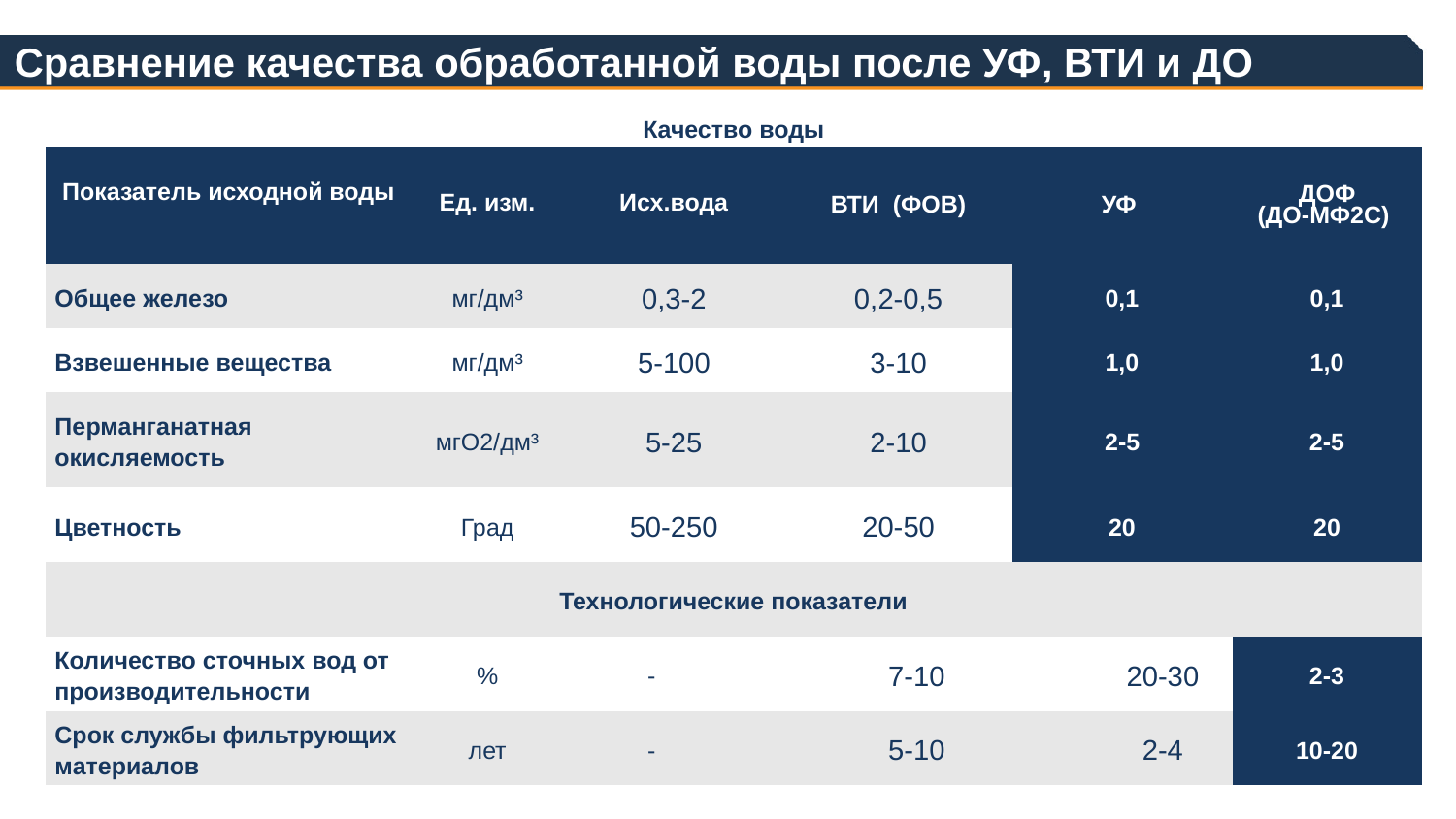

Сравнение качества обработанной воды после УФ, ВТИ и ДО
Качество воды
| Показатель исходной воды | Ед. изм. | Исх.вода |  | ВТИ (ФОВ) | УФ |  | ДОФ (ДО-МФ2С) |
| --- | --- | --- | --- | --- | --- | --- | --- |
| Общее железо | мг/дм³ | 0,3-2 |  | 0,2-0,5 | 0,1 |  | 0,1 |
| Взвешенные вещества | мг/дм³ | 5-100 |  | 3-10 | 1,0 |  | 1,0 |
| Перманганатная окисляемость | мгО2/дм³ | 5-25 |  | 2-10 | 2-5 |  | 2-5 |
| Цветность | Град | 50-250 |  | 20-50 | 20 |  | 20 |
| Технологические показатели |  |  |  |  |  |  |  |
| Количество сточных вод от производительности | % | - | 7-10 |  |  | 20-30 | 2-3 |
| Срок службы фильтрующих материалов | лет | - | 5-10 |  |  | 2-4 | 10-20 |